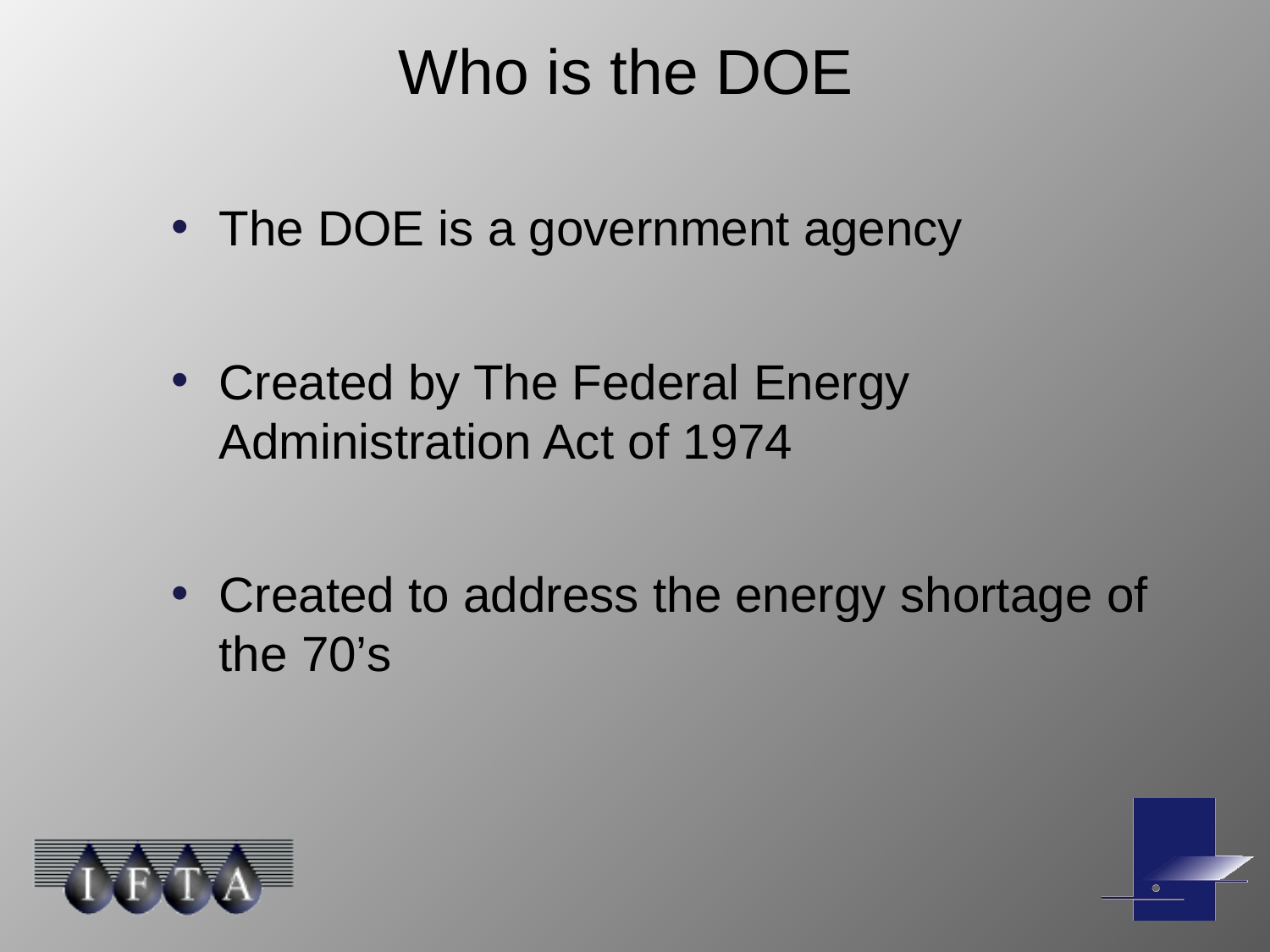

# Who is the DOE
The DOE is a government agency

Created by The Federal Energy Administration Act of 1974

Created to address the energy shortage of the 70’s